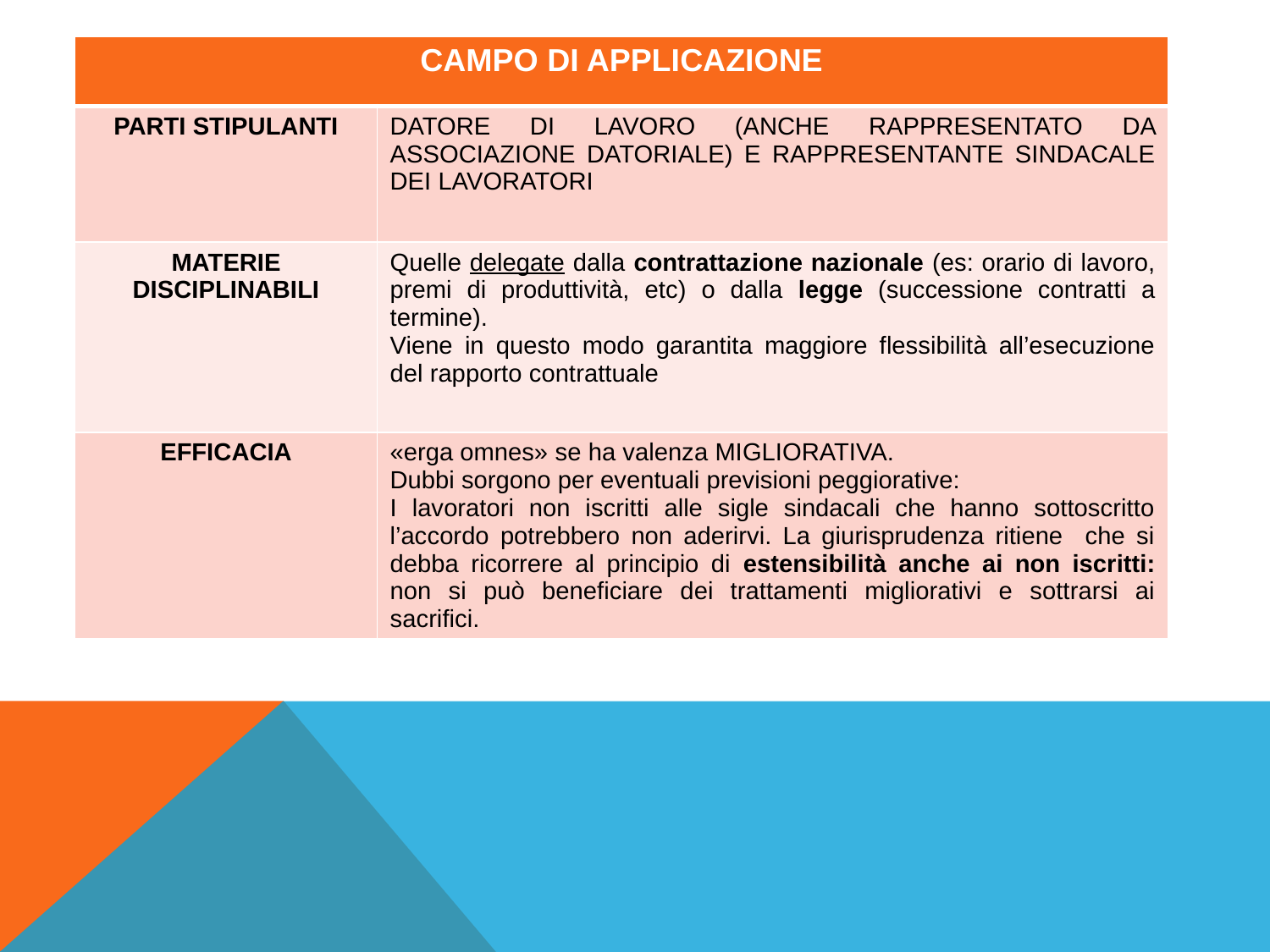

| CAMPO DI APPLICAZIONE |  |
| --- | --- |
| PARTI STIPULANTI | DATORE DI LAVORO (ANCHE RAPPRESENTATO DA ASSOCIAZIONE DATORIALE) E RAPPRESENTANTE SINDACALE DEI LAVORATORI |
| MATERIE DISCIPLINABILI | Quelle delegate dalla contrattazione nazionale (es: orario di lavoro, premi di produttività, etc) o dalla legge (successione contratti a termine). Viene in questo modo garantita maggiore flessibilità all’esecuzione del rapporto contrattuale |
| EFFICACIA | «erga omnes» se ha valenza MIGLIORATIVA. Dubbi sorgono per eventuali previsioni peggiorative: I lavoratori non iscritti alle sigle sindacali che hanno sottoscritto l’accordo potrebbero non aderirvi. La giurisprudenza ritiene che si debba ricorrere al principio di estensibilità anche ai non iscritti: non si può beneficiare dei trattamenti migliorativi e sottrarsi ai sacrifici. |